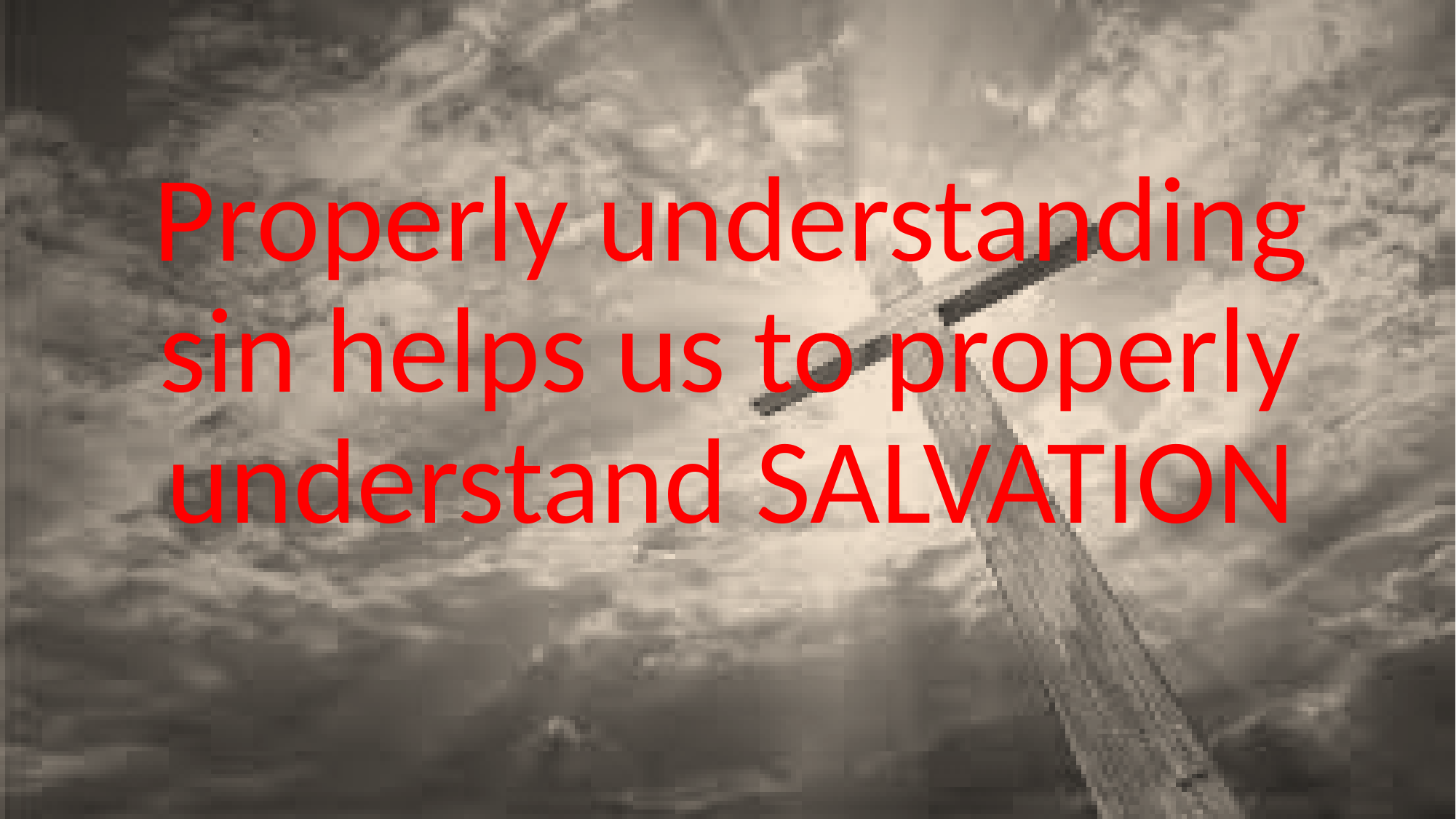

Properly understanding sin helps us to properly understand SALVATION